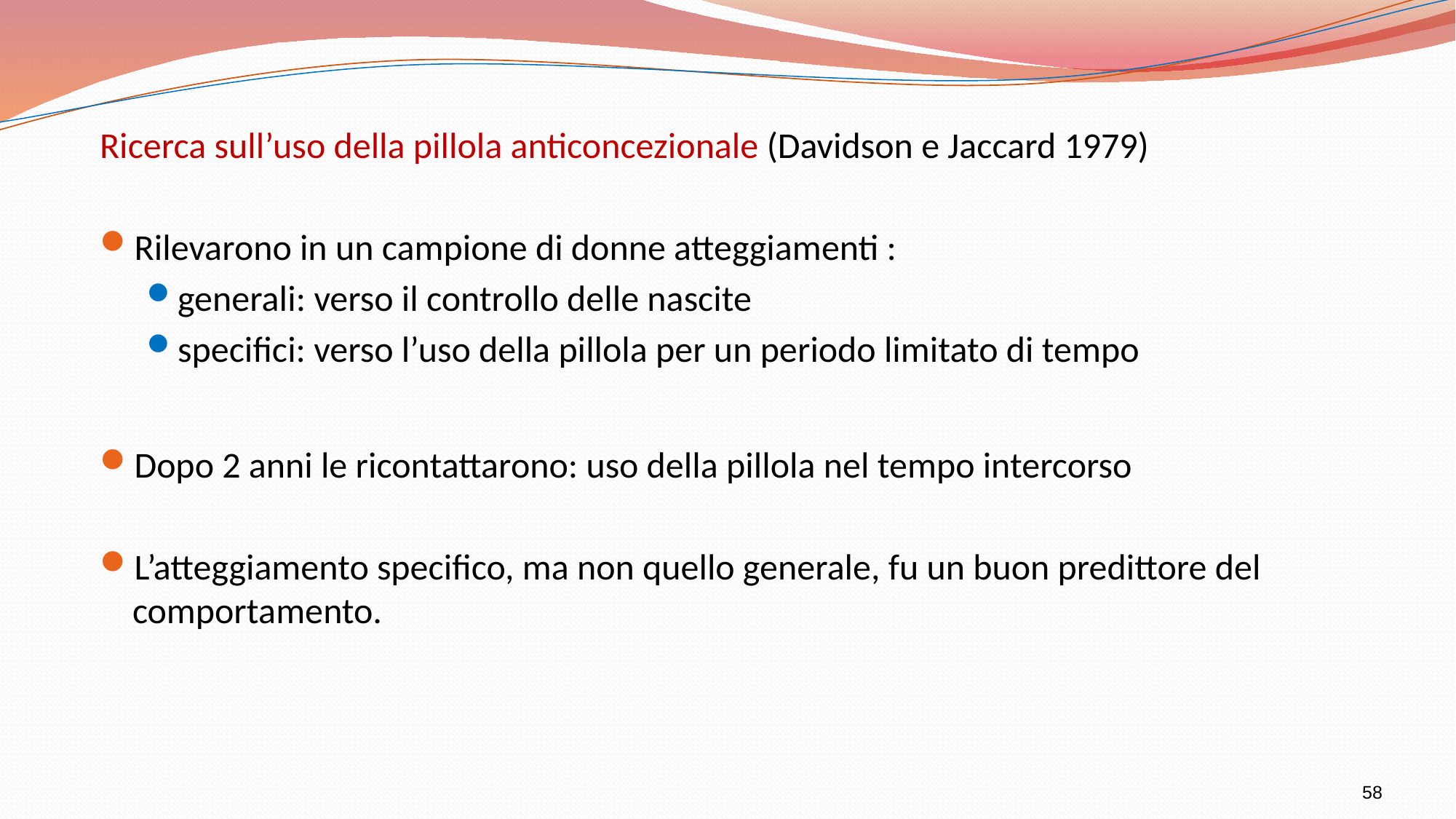

Ricerca sull’uso della pillola anticoncezionale (Davidson e Jaccard 1979)

Rilevarono in un campione di donne atteggiamenti :
generali: verso il controllo delle nascite
specifici: verso l’uso della pillola per un periodo limitato di tempo

Dopo 2 anni le ricontattarono: uso della pillola nel tempo intercorso

L’atteggiamento specifico, ma non quello generale, fu un buon predittore del comportamento.

58